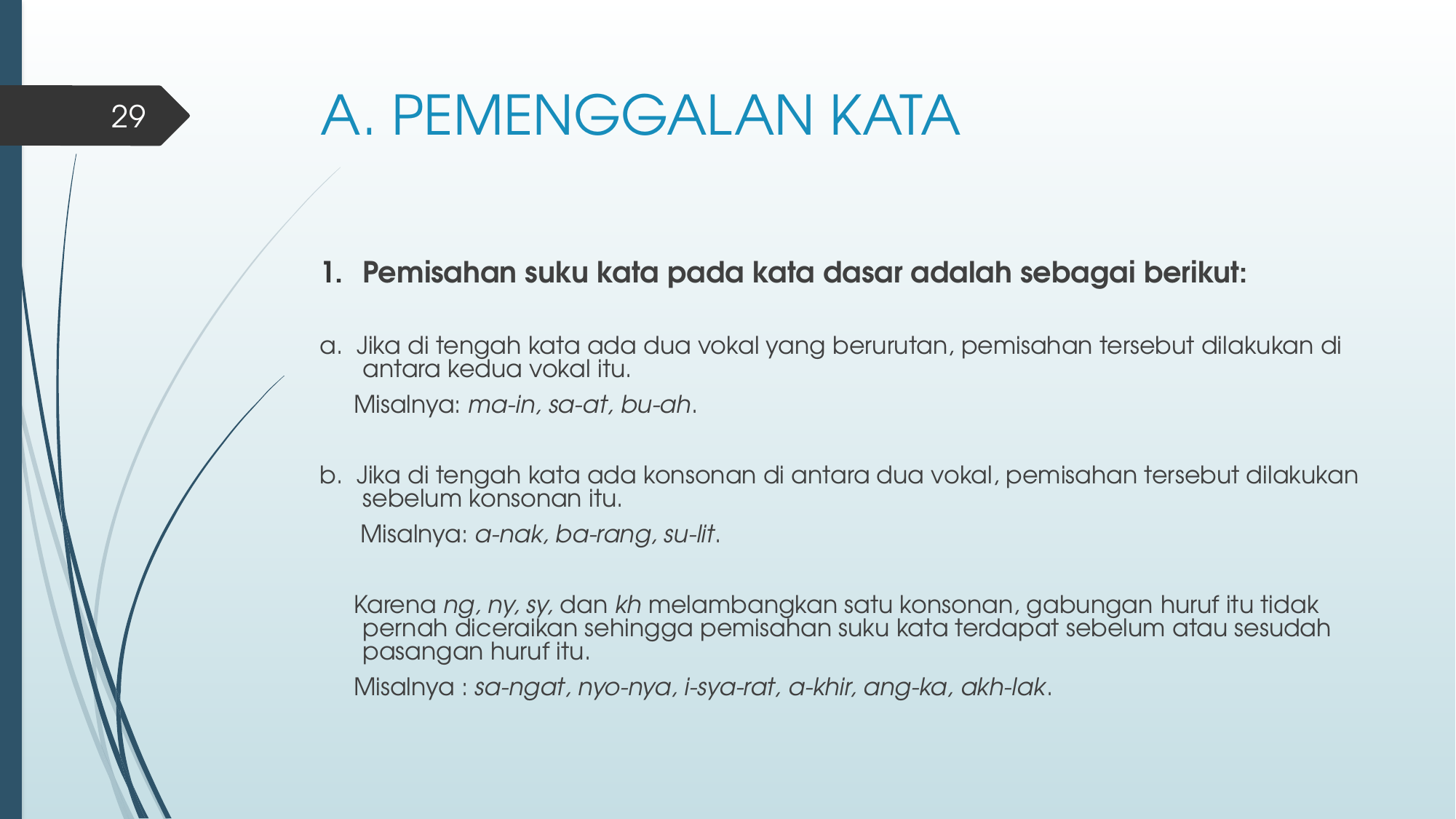

# A. PEMENGGALAN KATA
29
Pemisahan suku kata pada kata dasar adalah sebagai berikut:

a.  Jika di tengah kata ada dua vokal yang berurutan, pemisahan tersebut dilakukan di antara kedua vokal itu.
     Misalnya: ma-in, sa-at, bu-ah.

b.  Jika di tengah kata ada konsonan di antara dua vokal, pemisahan tersebut dilakukan sebelum konsonan itu.
      Misalnya: a-nak, ba-rang, su-lit.

     Karena ng, ny, sy, dan kh melambangkan satu konsonan, gabungan huruf itu tidak pernah diceraikan sehingga pemisahan suku kata terdapat sebelum atau sesudah pasangan huruf itu.
     Misalnya : sa-ngat, nyo-nya, i-sya-rat, a-khir, ang-ka, akh-lak.